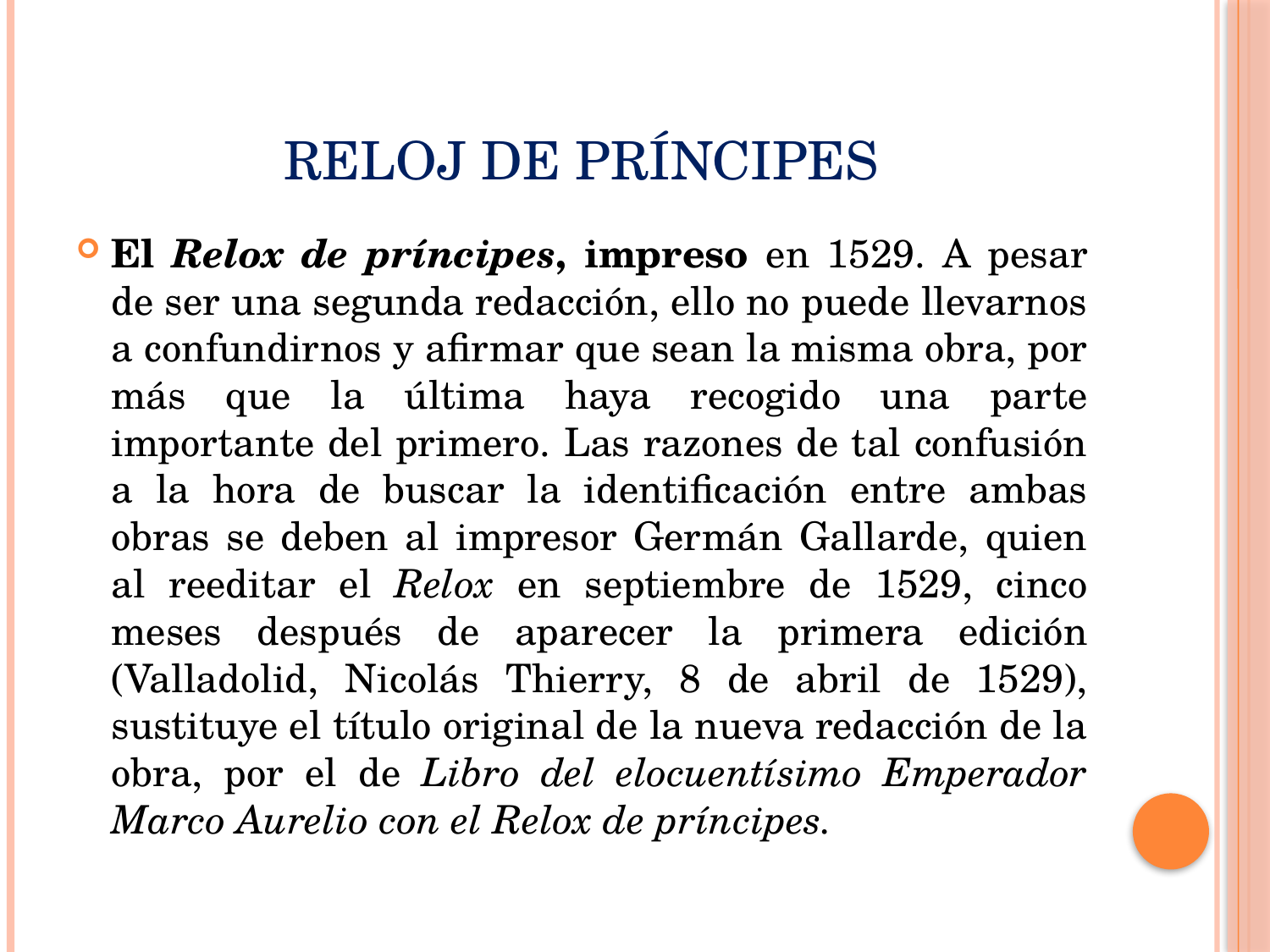

# RELOJ DE PRÍNCIPES
El Relox de príncipes, impreso en 1529. A pesar de ser una segunda redacción, ello no puede llevarnos a confundirnos y afirmar que sean la misma obra, por más que la última haya recogido una parte importante del primero. Las razones de tal confusión a la hora de buscar la identificación entre ambas obras se deben al impresor Germán Gallarde, quien al reeditar el Relox en septiembre de 1529, cinco meses después de aparecer la primera edición (Valladolid, Nicolás Thierry, 8 de abril de 1529), sustituye el título original de la nueva redacción de la obra, por el de Libro del elocuentísimo Emperador Marco Aurelio con el Relox de príncipes.